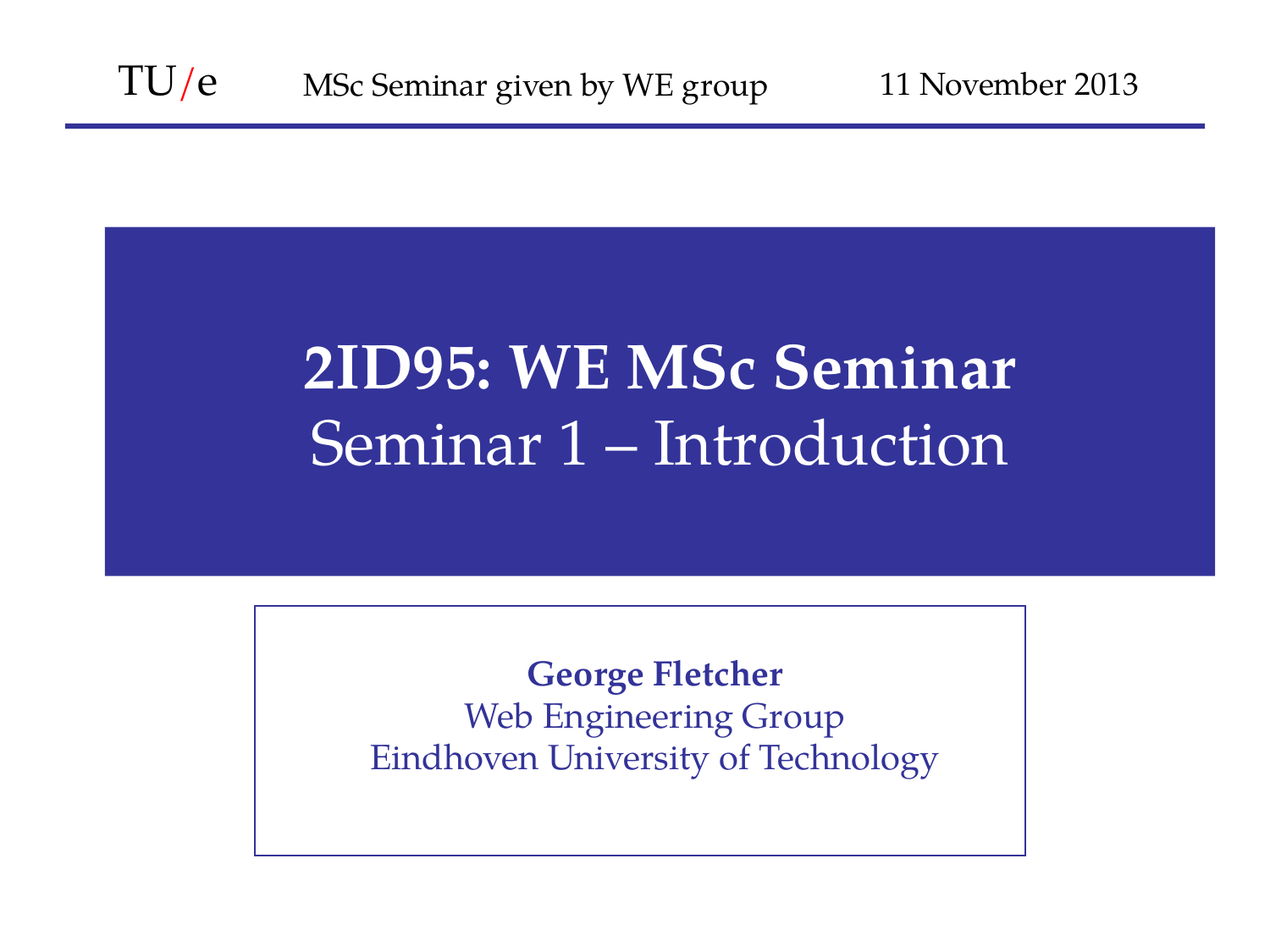

TU/e						11 November 2013
MSc Seminar given by WE group
# 2ID95: WE MSc Seminar Seminar 1 – Introduction

George Fletcher
Web Engineering Group
Eindhoven University of Technology

2ID95 Information Systems, Seminar 1: Introduction to the course
by M. Pechenizkiy and G. Fletcher
1
TU/e, 03.09.09